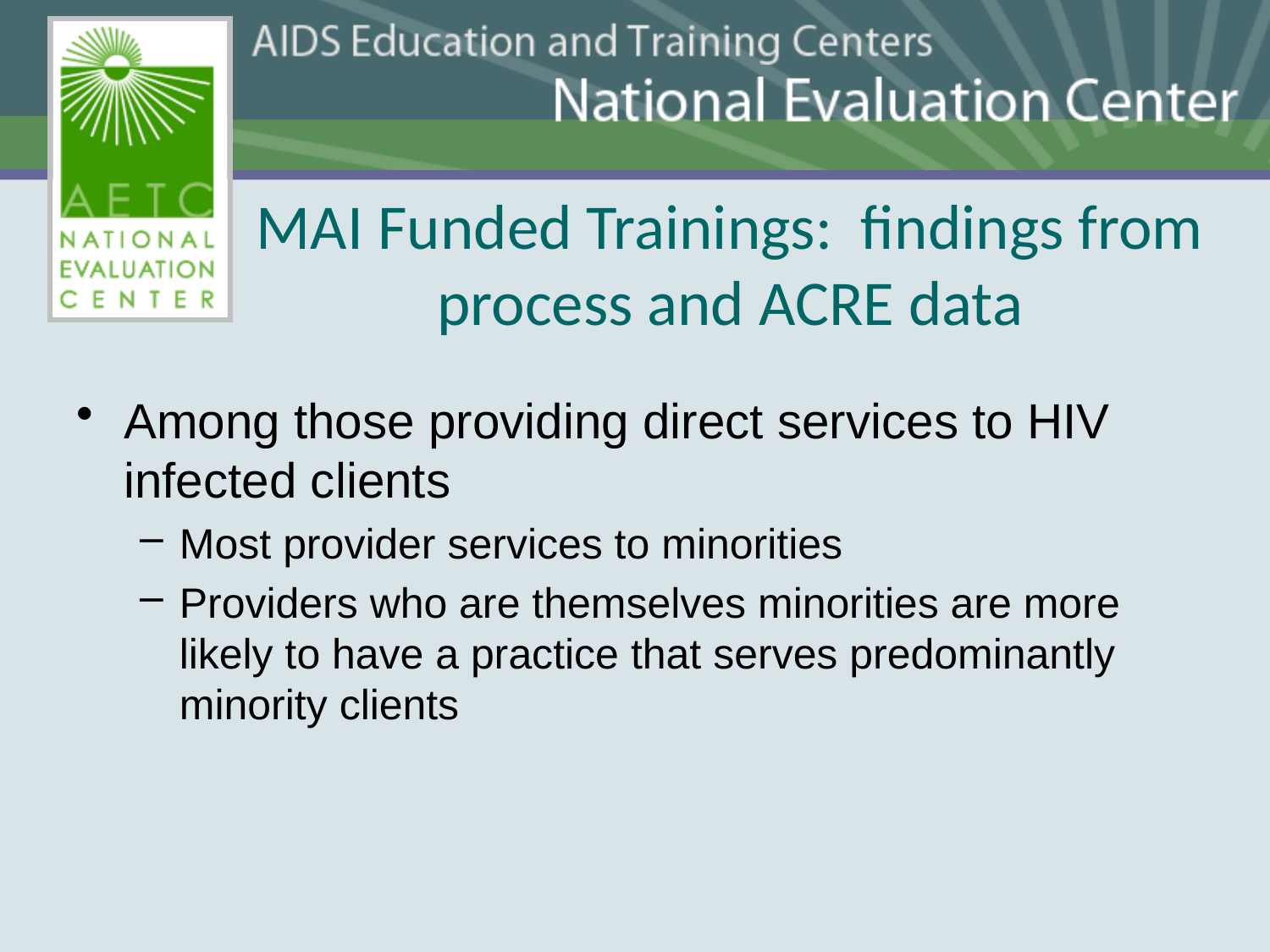

# MAI Funded Trainings:  findings from process and ACRE data
Among those providing direct services to HIV infected clients
Most provider services to minorities
Providers who are themselves minorities are more likely to have a practice that serves predominantly minority clients